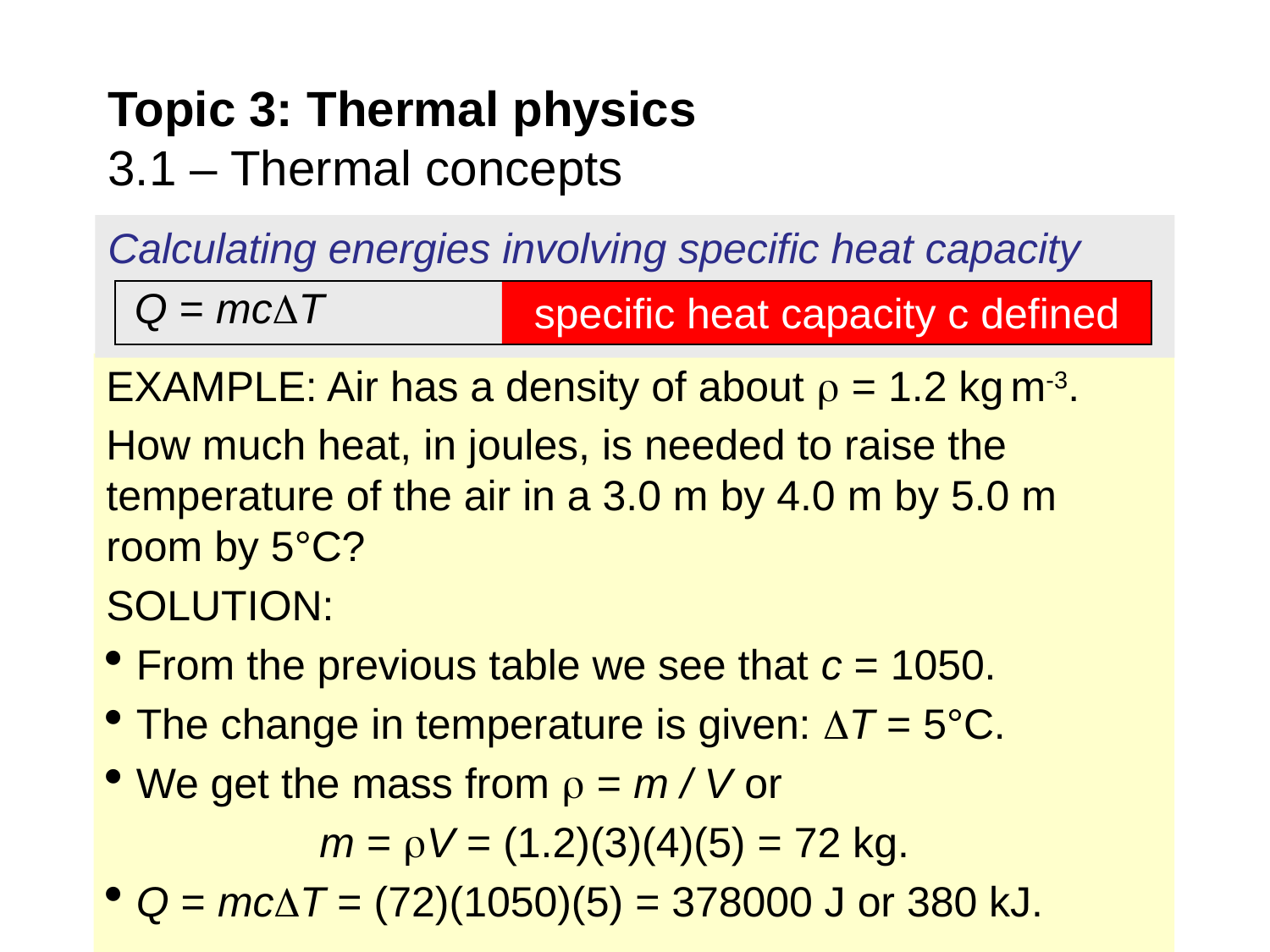

# Topic 3: Thermal physics 3.1 – Thermal concepts
Calculating energies involving specific heat capacity
specific heat capacity c defined

Q = mcΔT
EXAMPLE: Air has a density of about ρ = 1.2 kg m-3. How much heat, in joules, is needed to raise the temperature of the air in a 3.0 m by 4.0 m by 5.0 m room by 5°C?
SOLUTION:
From the previous table we see that c = 1050.
The change in temperature is given: ΔT = 5°C.
We get the mass from ρ = m / V or
                  m = ρV = (1.2)(3)(4)(5) = 72 kg.
Q = mcΔT = (72)(1050)(5) = 378000 J or 380 kJ.